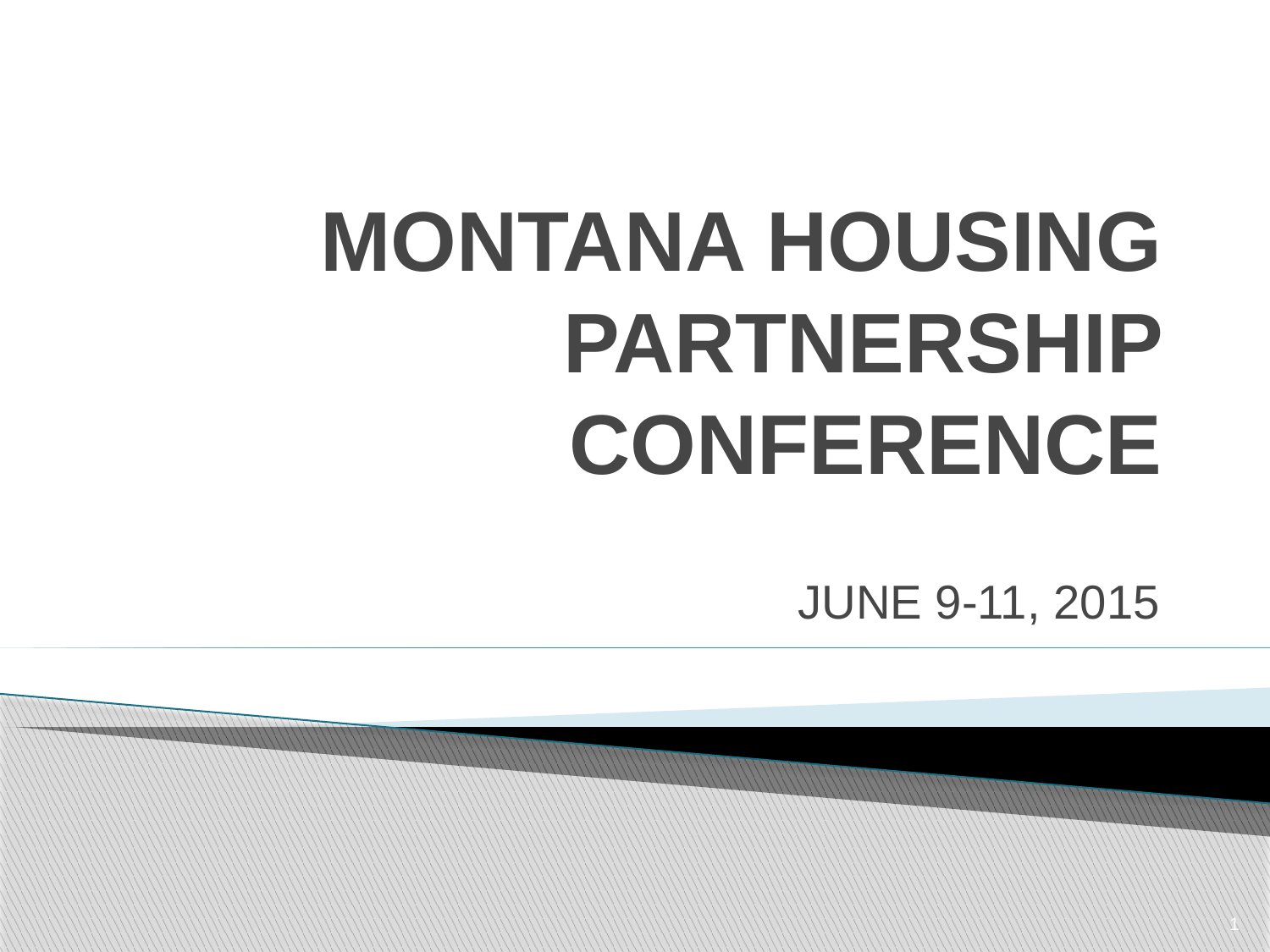

# MONTANA HOUSING PARTNERSHIP CONFERENCE

JUNE 9-11, 2015
1